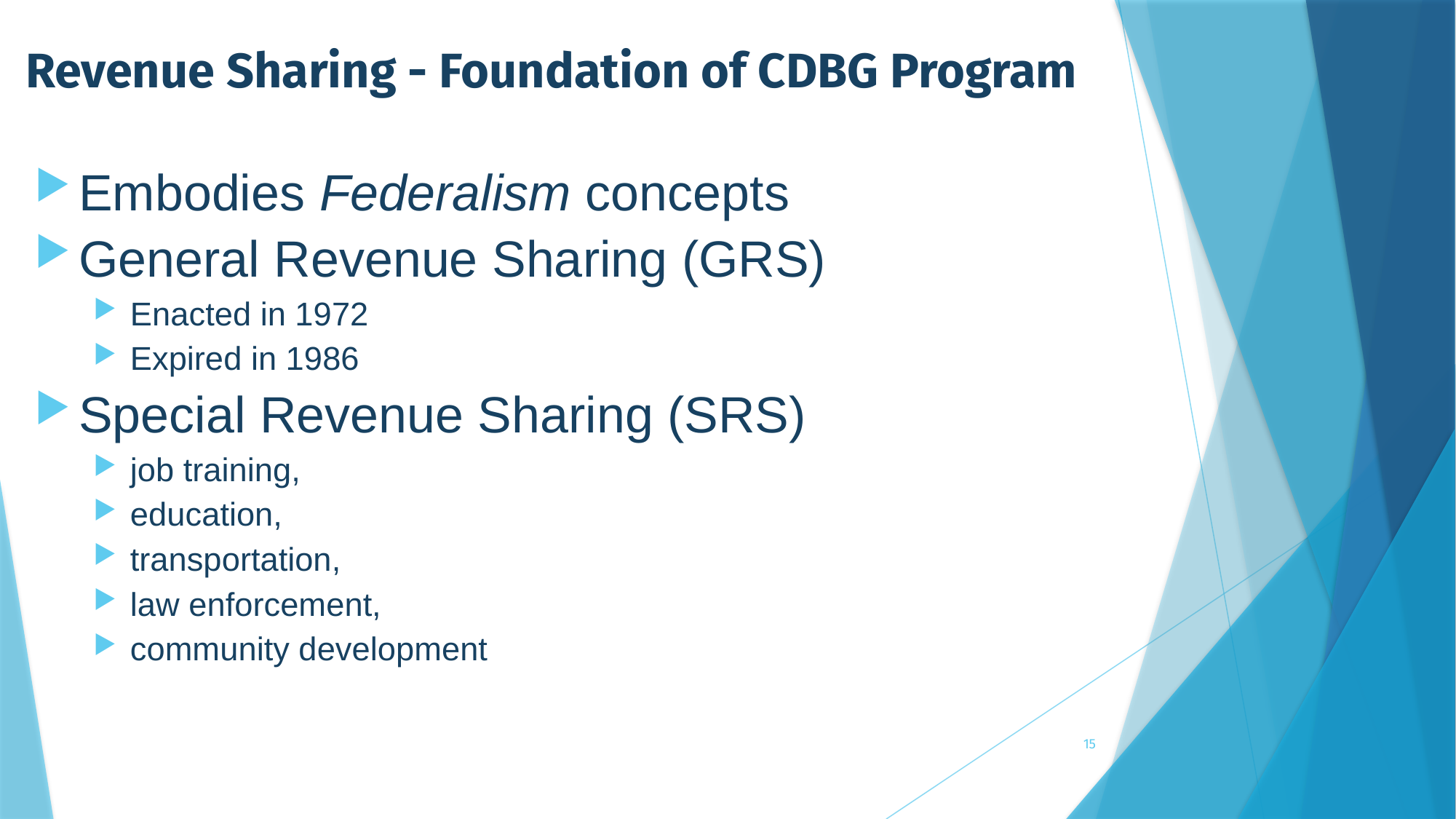

# Revenue Sharing - Foundation of CDBG Program

Embodies Federalism concepts
General Revenue Sharing (GRS)
Enacted in 1972
Expired in 1986
Special Revenue Sharing (SRS)
job training,
education,
transportation,
law enforcement,
community development
15